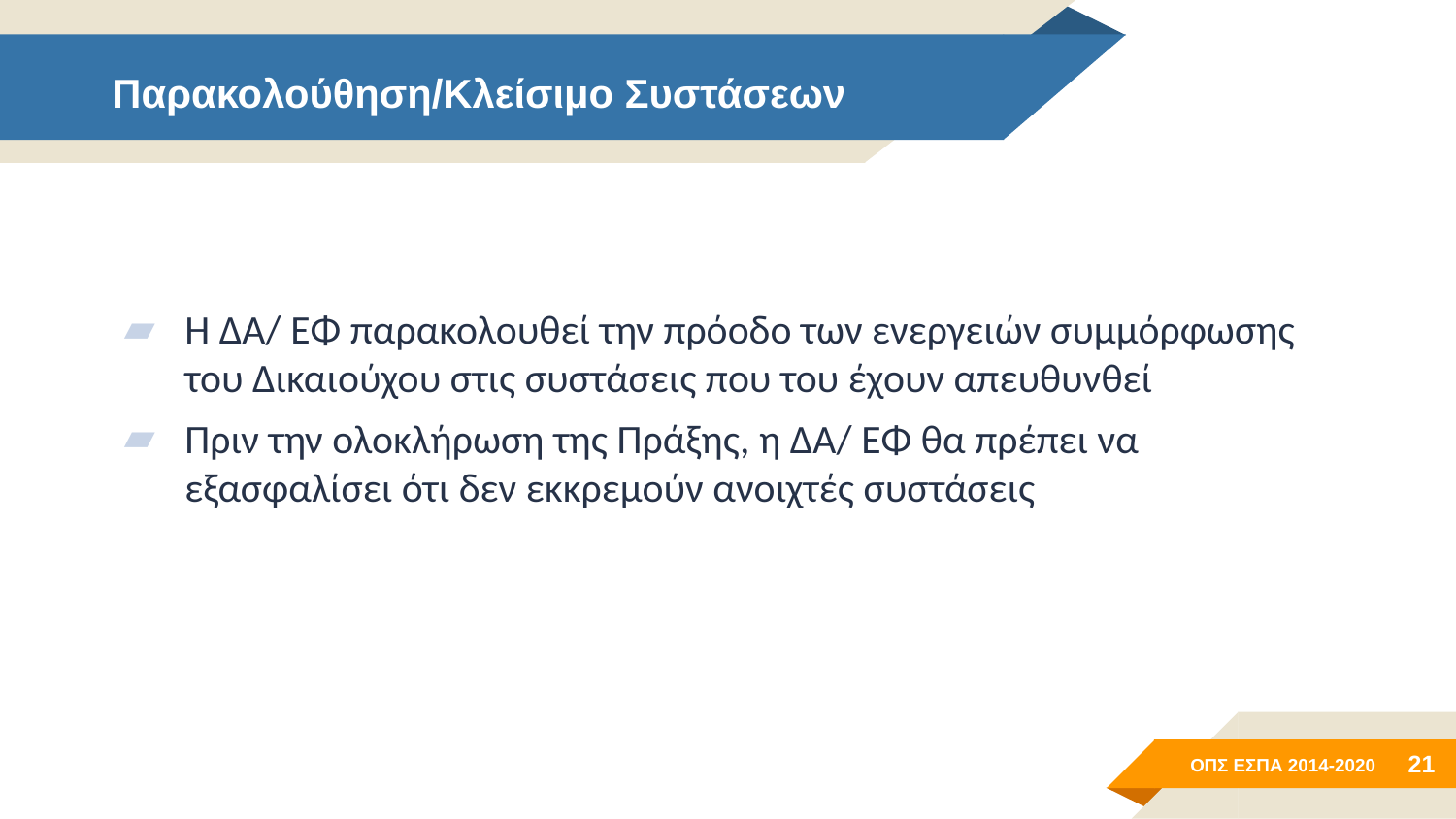

# Παρακολούθηση/Κλείσιμο Συστάσεων
Η ΔΑ/ ΕΦ παρακολουθεί την πρόοδο των ενεργειών συμμόρφωσης του Δικαιούχου στις συστάσεις που του έχουν απευθυνθεί
Πριν την ολοκλήρωση της Πράξης, η ΔΑ/ ΕΦ θα πρέπει να εξασφαλίσει ότι δεν εκκρεμούν ανοιχτές συστάσεις

21